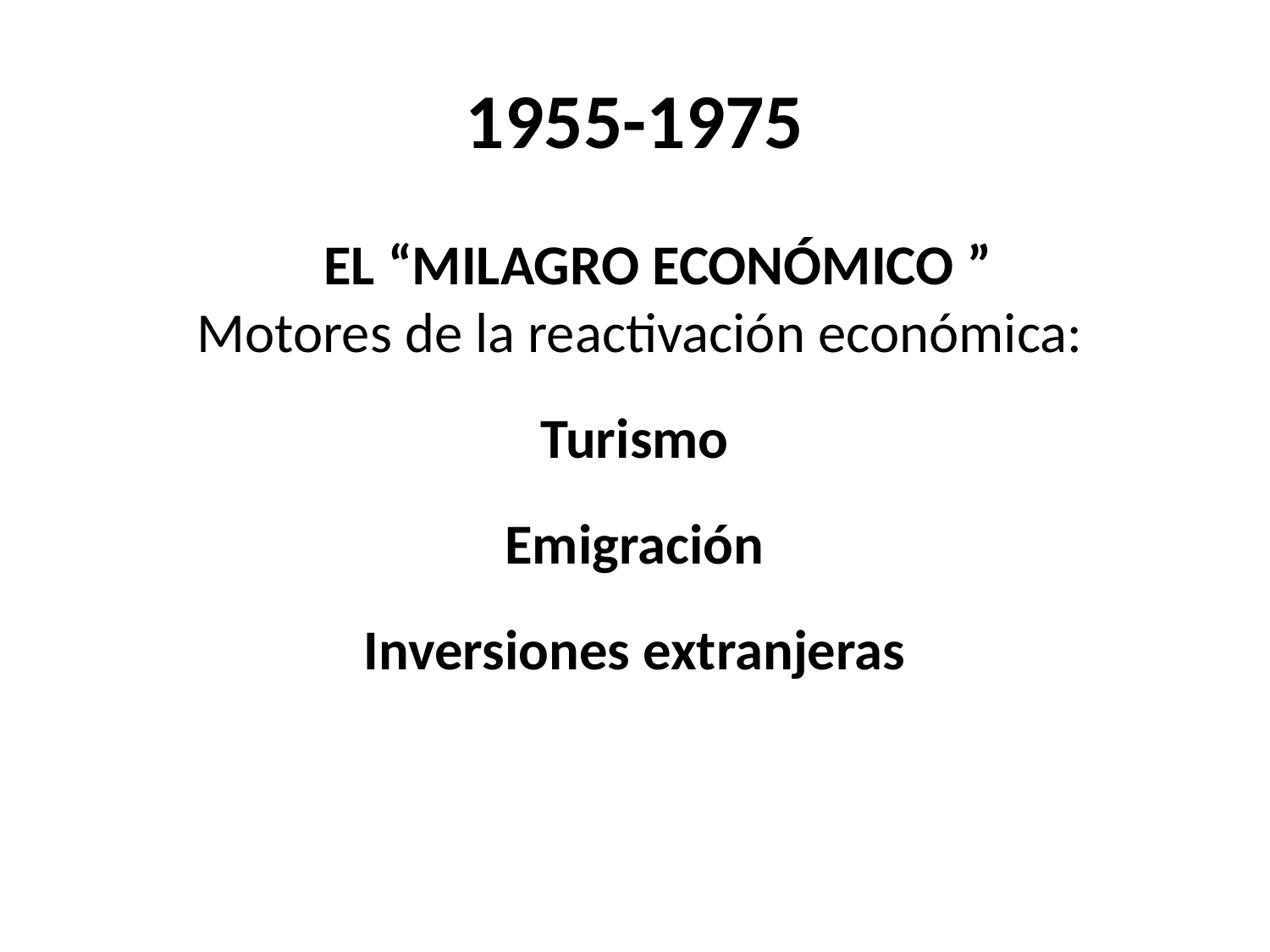

1955-1975
		EL “MILAGRO ECONÓMICO ”
 	Motores de la reactivación económica:

Turismo

Emigración

Inversiones extranjeras